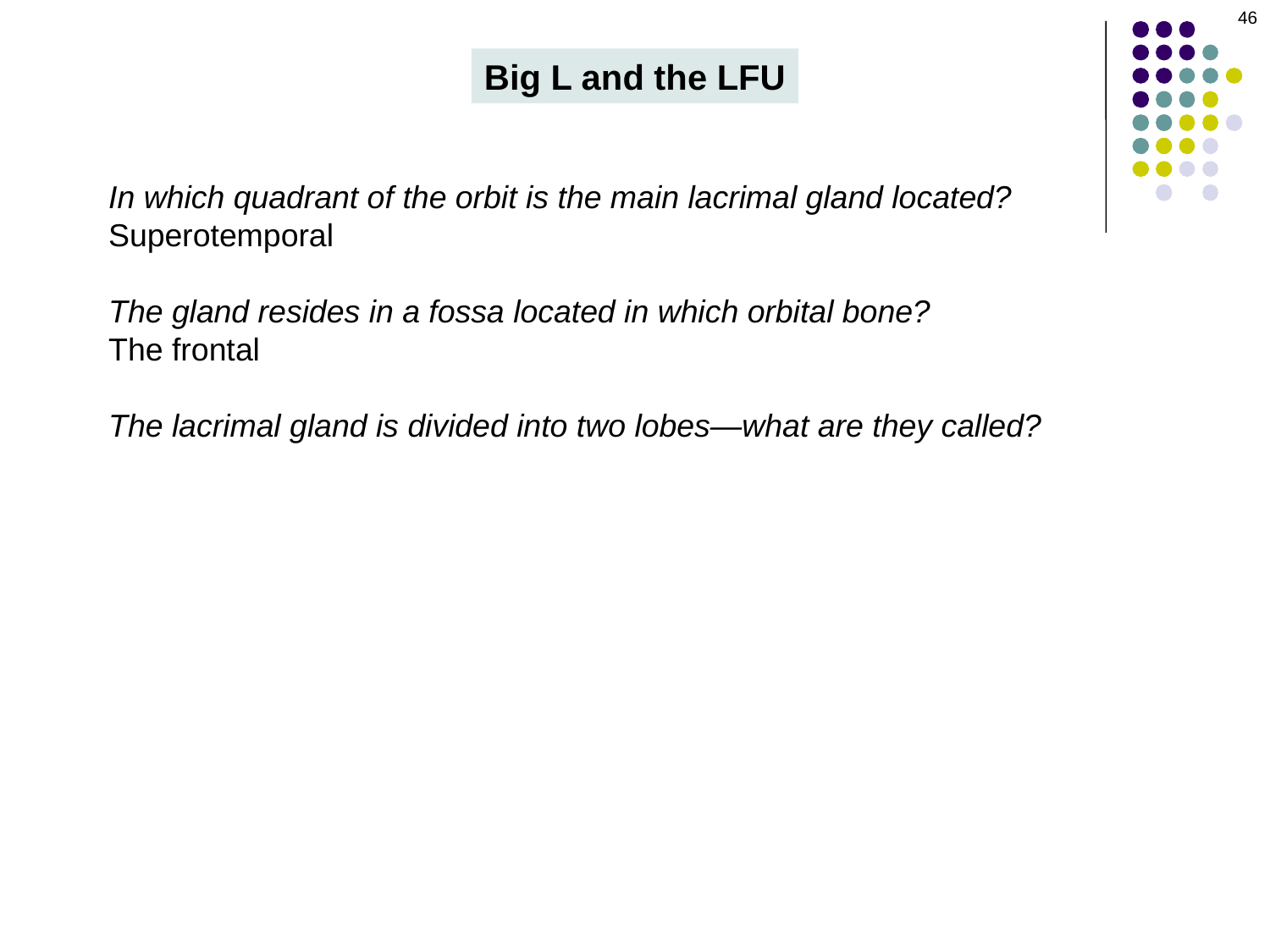

46
Big L and the LFU
In which quadrant of the orbit is the main lacrimal gland located?
Superotemporal

The gland resides in a fossa located in which orbital bone?
The frontal

The lacrimal gland is divided into two lobes—what are they called?